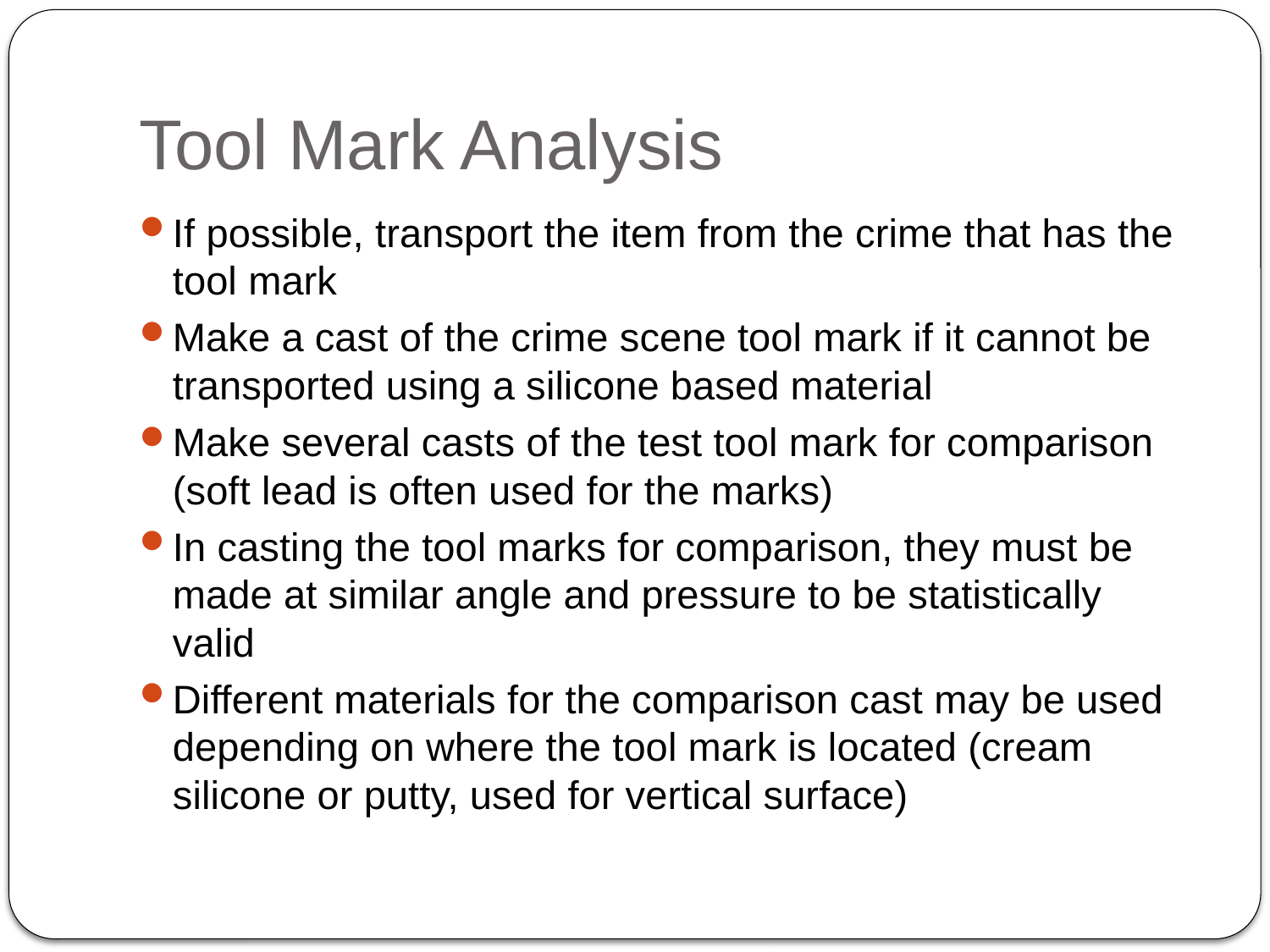

# Tool Mark Analysis
If possible, transport the item from the crime that has the tool mark
Make a cast of the crime scene tool mark if it cannot be transported using a silicone based material
Make several casts of the test tool mark for comparison (soft lead is often used for the marks)
In casting the tool marks for comparison, they must be made at similar angle and pressure to be statistically valid
Different materials for the comparison cast may be used depending on where the tool mark is located (cream silicone or putty, used for vertical surface)